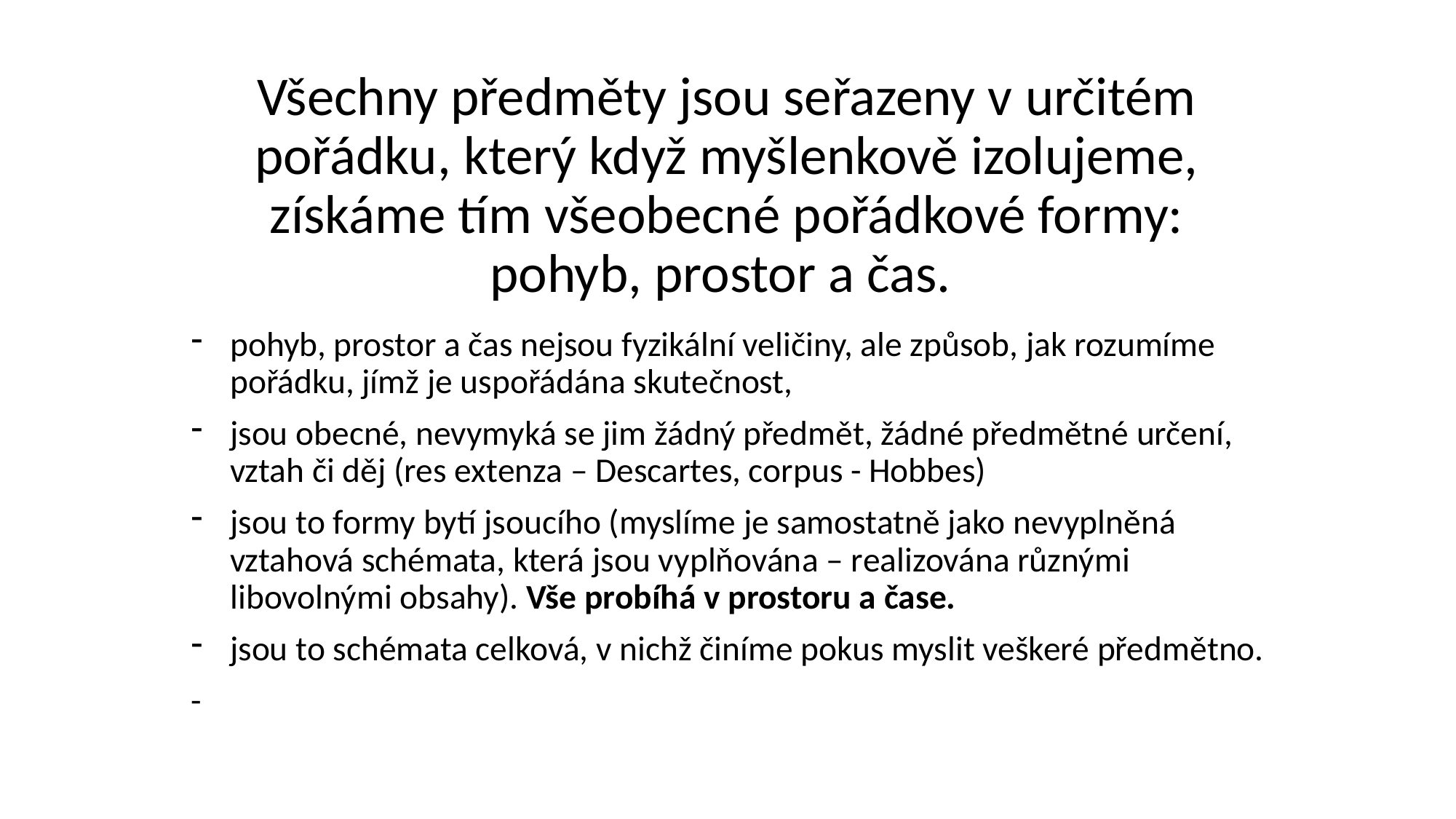

# Všechny předměty jsou seřazeny v určitém pořádku, který když myšlenkově izolujeme, získáme tím všeobecné pořádkové formy: pohyb, prostor a čas.
pohyb, prostor a čas nejsou fyzikální veličiny, ale způsob, jak rozumíme pořádku, jímž je uspořádána skutečnost,
jsou obecné, nevymyká se jim žádný předmět, žádné předmětné určení, vztah či děj (res extenza – Descartes, corpus - Hobbes)
jsou to formy bytí jsoucího (myslíme je samostatně jako nevyplněná vztahová schémata, která jsou vyplňována – realizována různými libovolnými obsahy). Vše probíhá v prostoru a čase.
jsou to schémata celková, v nichž činíme pokus myslit veškeré předmětno.
-